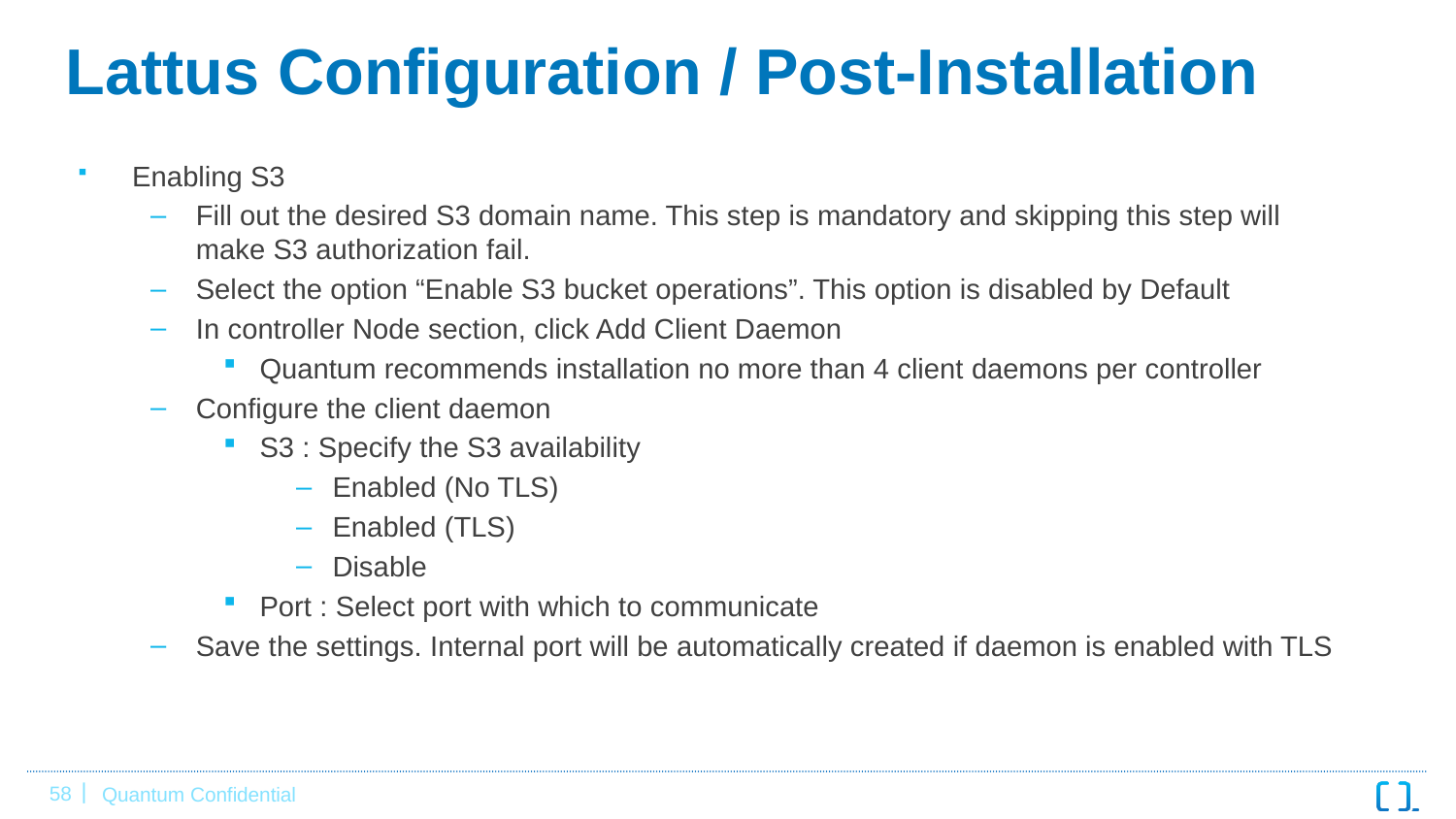

# Lattus Configuration / Post-Installation
Enabling S3
Fill out the desired S3 domain name. This step is mandatory and skipping this step will make S3 authorization fail.
Select the option “Enable S3 bucket operations”. This option is disabled by Default
In controller Node section, click Add Client Daemon
Quantum recommends installation no more than 4 client daemons per controller
Configure the client daemon
S3 : Specify the S3 availability
Enabled (No TLS)
Enabled (TLS)
Disable
Port : Select port with which to communicate
Save the settings. Internal port will be automatically created if daemon is enabled with TLS